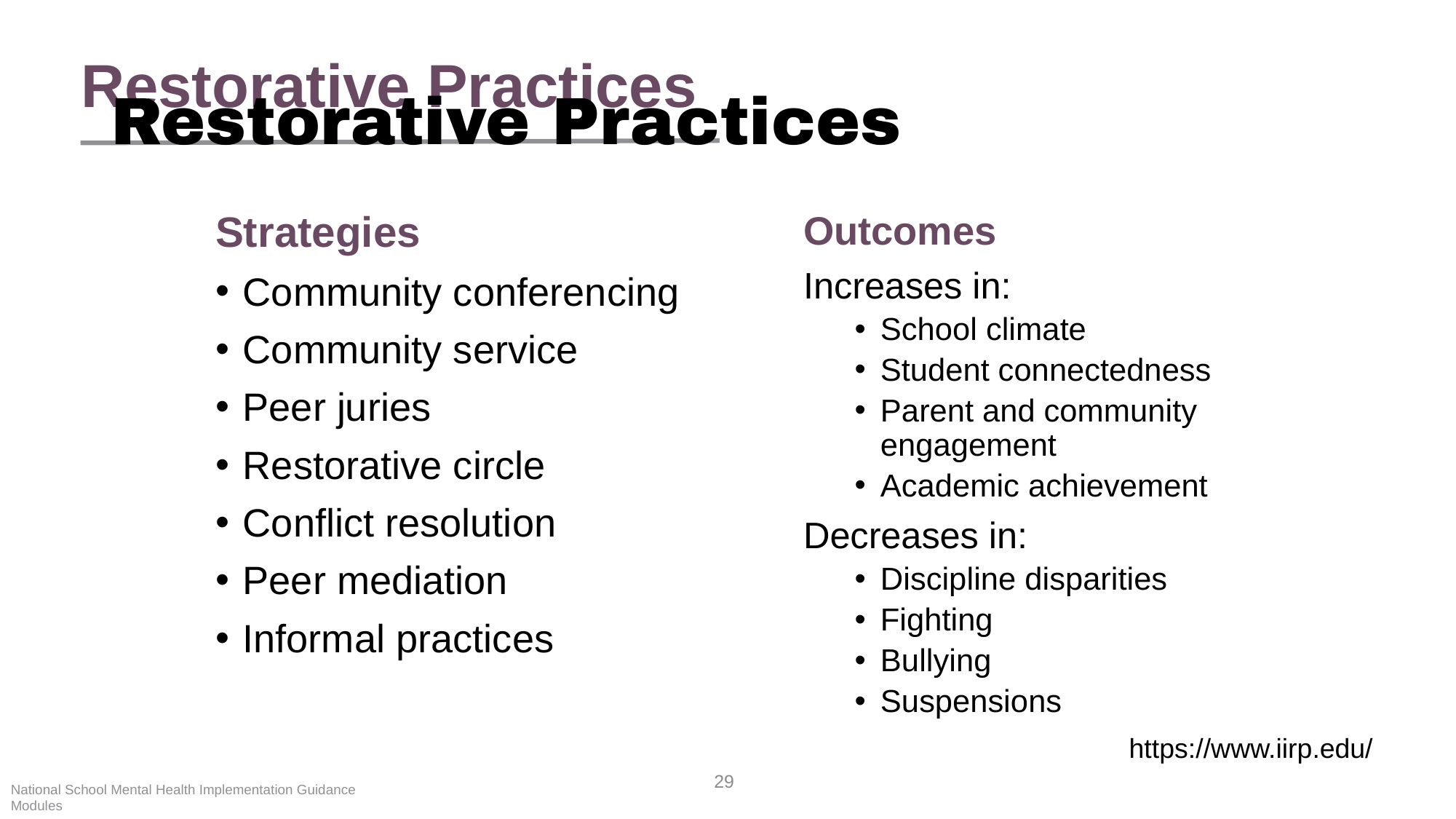

Restorative Practices
Restorative Practices
Strategies
Community conferencing
Community service
Peer juries
Restorative circle
Conflict resolution
Peer mediation
Informal practices

Outcomes
Increases in:
School climate
Student connectedness
Parent and community engagement
Academic achievement
Decreases in:
Discipline disparities
Fighting
Bullying
Suspensions
https://www.iirp.edu/
National School Mental Health Implementation Guidance Modules